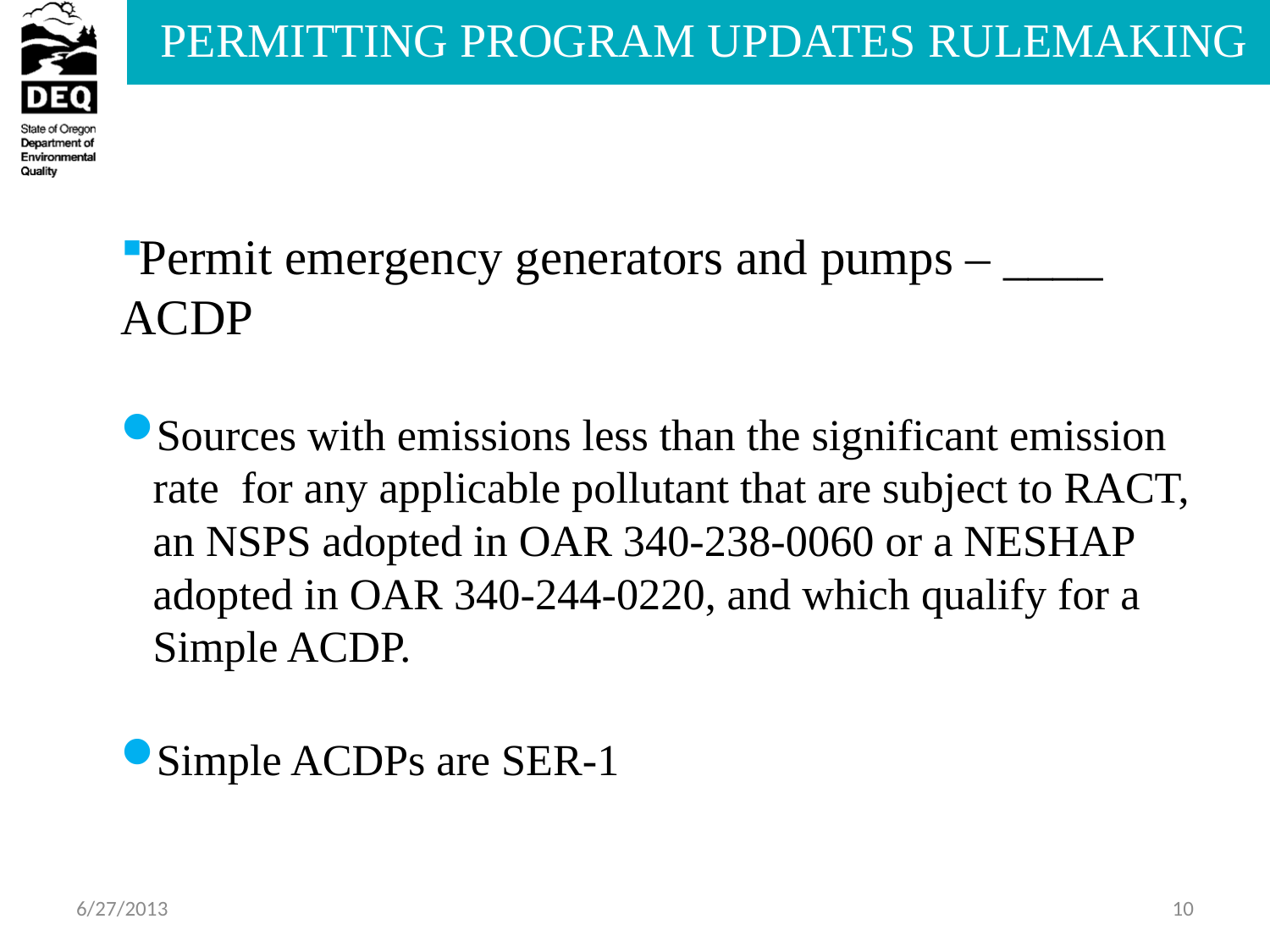

Permit emergency generators and pumps – ____ ACDP

Sources with emissions less than the significant emission rate  for any applicable pollutant that are subject to RACT, an NSPS adopted in OAR 340-238-0060 or a NESHAP adopted in OAR 340-244-0220, and which qualify for a Simple ACDP.

Simple ACDPs are SER-1

6/27/2013
10